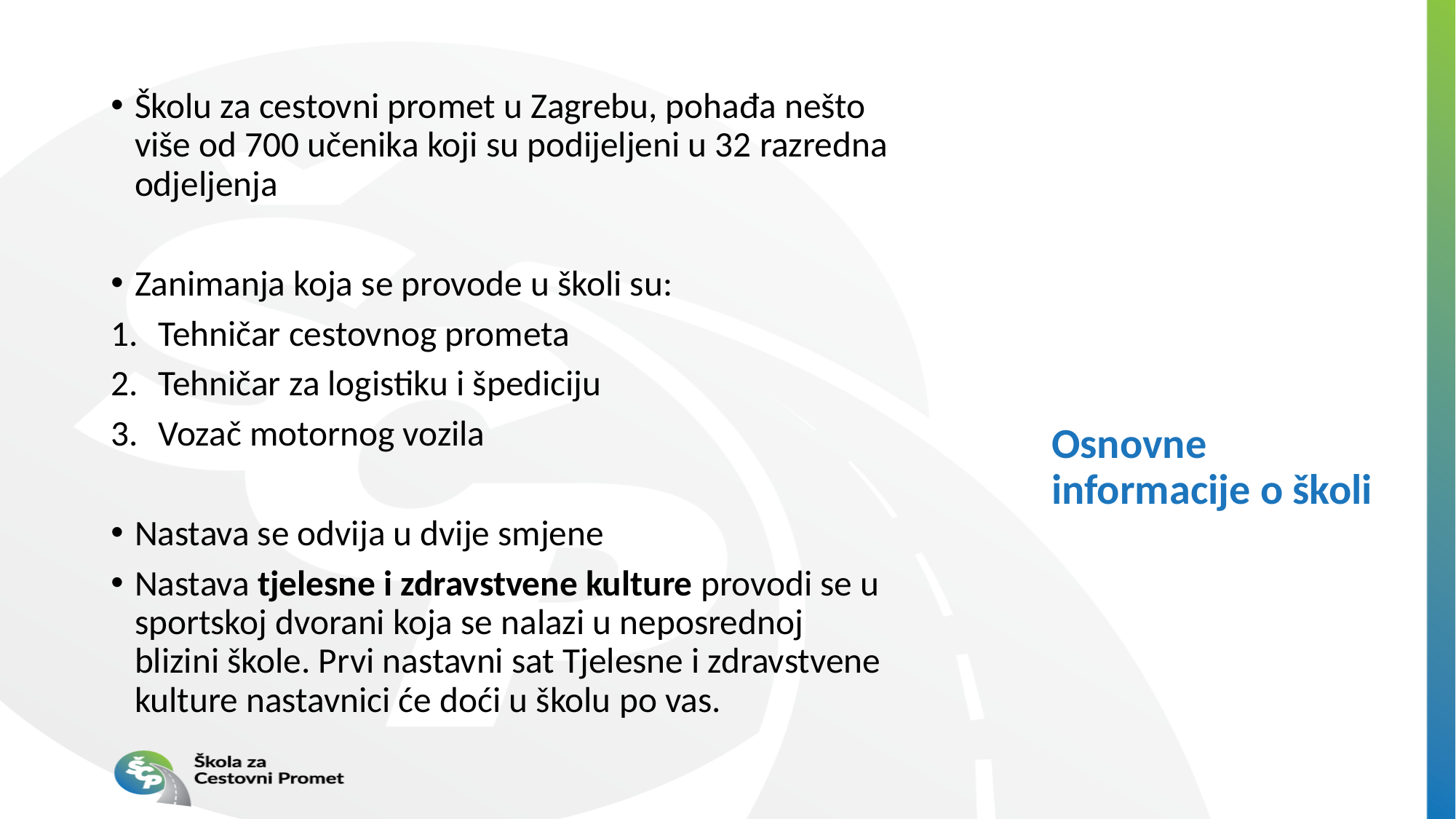

Školu za cestovni promet u Zagrebu, pohađa nešto više od 700 učenika koji su podijeljeni u 32 razredna odjeljenja

Zanimanja koja se provode u školi su:
Tehničar cestovnog prometa
Tehničar za logistiku i špediciju
Vozač motornog vozila

Nastava se odvija u dvije smjene
Nastava tjelesne i zdravstvene kulture provodi se u sportskoj dvorani koja se nalazi u neposrednoj blizini škole. Prvi nastavni sat Tjelesne i zdravstvene kulture nastavnici će doći u školu po vas.

# Osnovne informacije o školi